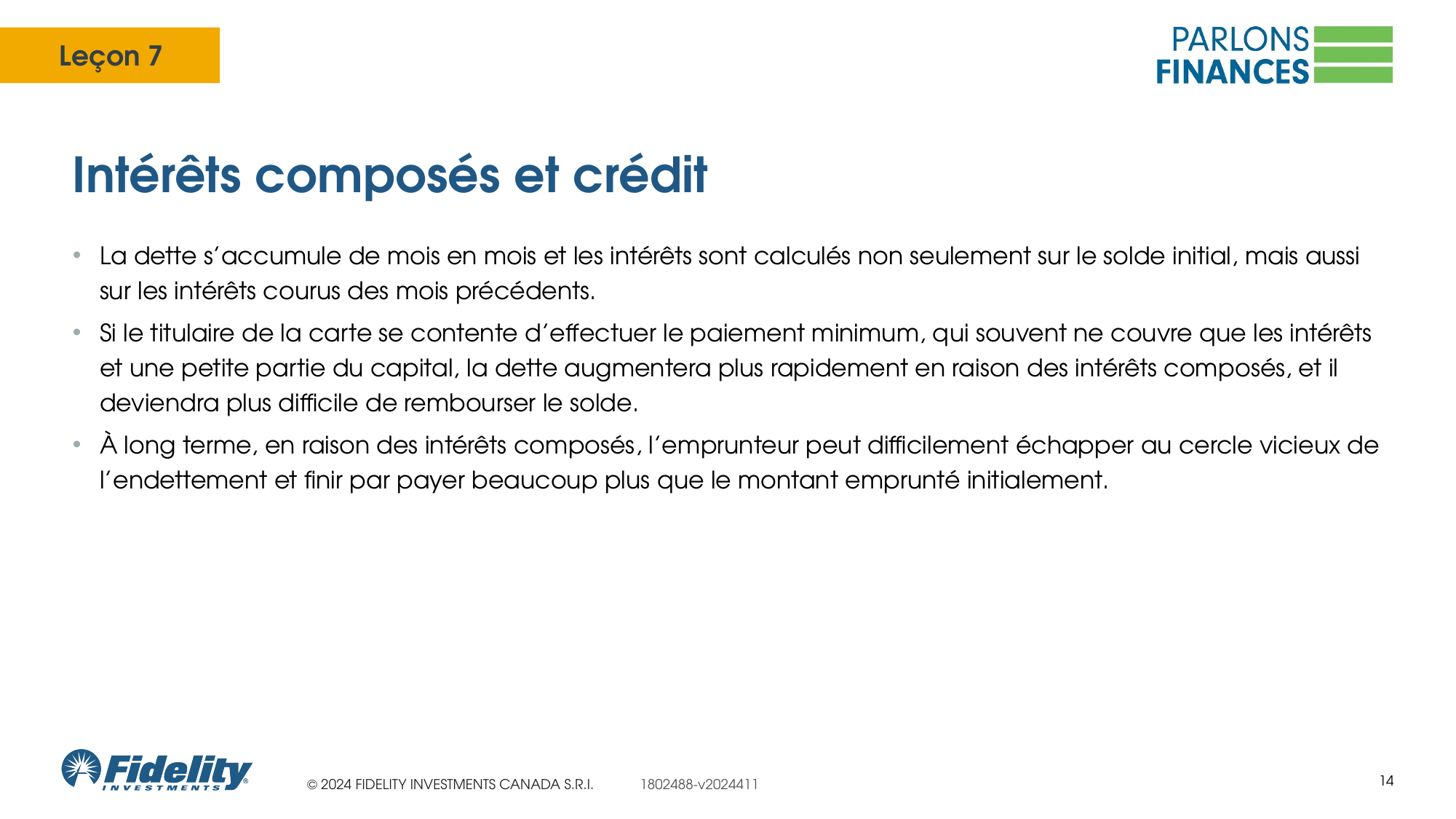

# Intérêts composés et crédit
La dette s’accumule de mois en mois et les intérêts sont calculés non seulement sur le solde initial, mais aussi sur les intérêts courus des mois précédents.
Si le titulaire de la carte se contente d’effectuer le paiement minimum, qui souvent ne couvre que les intérêts et une petite partie du capital, la dette augmentera plus rapidement en raison des intérêts composés, et il deviendra plus difficile de rembourser le solde.
À long terme, en raison des intérêts composés, l’emprunteur peut difficilement échapper au cercle vicieux de l’endettement et finir par payer beaucoup plus que le montant emprunté initialement.
14